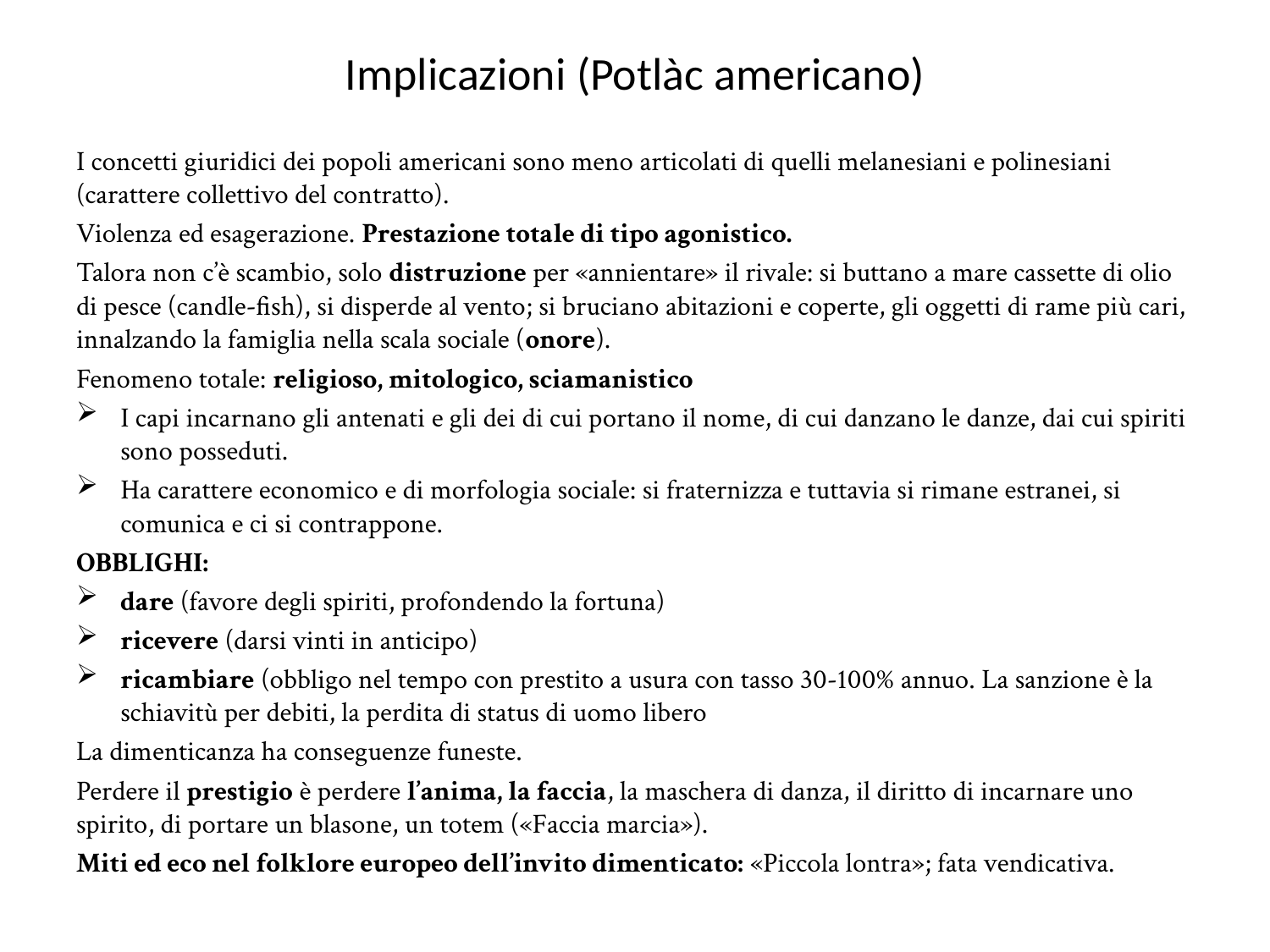

# Implicazioni (Potlàc americano)
I concetti giuridici dei popoli americani sono meno articolati di quelli melanesiani e polinesiani (carattere collettivo del contratto).
Violenza ed esagerazione. Prestazione totale di tipo agonistico.
Talora non c’è scambio, solo distruzione per «annientare» il rivale: si buttano a mare cassette di olio di pesce (candle-fish), si disperde al vento; si bruciano abitazioni e coperte, gli oggetti di rame più cari, innalzando la famiglia nella scala sociale (onore).
Fenomeno totale: religioso, mitologico, sciamanistico
I capi incarnano gli antenati e gli dei di cui portano il nome, di cui danzano le danze, dai cui spiriti sono posseduti.
Ha carattere economico e di morfologia sociale: si fraternizza e tuttavia si rimane estranei, si comunica e ci si contrappone.
OBBLIGHI:
dare (favore degli spiriti, profondendo la fortuna)
ricevere (darsi vinti in anticipo)
ricambiare (obbligo nel tempo con prestito a usura con tasso 30-100% annuo. La sanzione è la schiavitù per debiti, la perdita di status di uomo libero
La dimenticanza ha conseguenze funeste.
Perdere il prestigio è perdere l’anima, la faccia, la maschera di danza, il diritto di incarnare uno spirito, di portare un blasone, un totem («Faccia marcia»).
Miti ed eco nel folklore europeo dell’invito dimenticato: «Piccola lontra»; fata vendicativa.